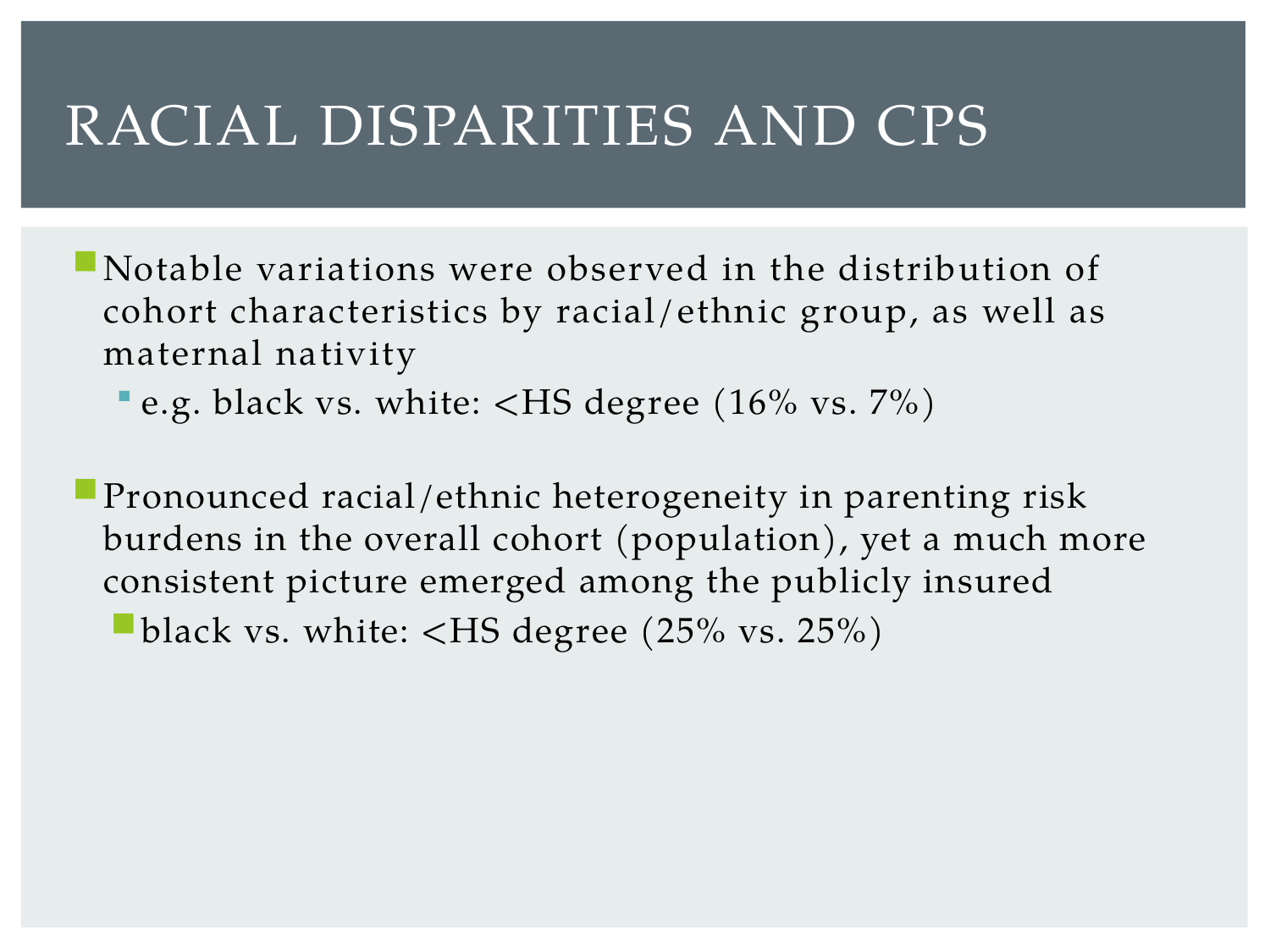

# Racial Disparities and CPS
Notable variations were observed in the distribution of cohort characteristics by racial/ethnic group, as well as maternal nativity
e.g. black vs. white: <HS degree (16% vs. 7%)

Pronounced racial/ethnic heterogeneity in parenting risk burdens in the overall cohort (population), yet a much more consistent picture emerged among the publicly insured
black vs. white: <HS degree (25% vs. 25%)